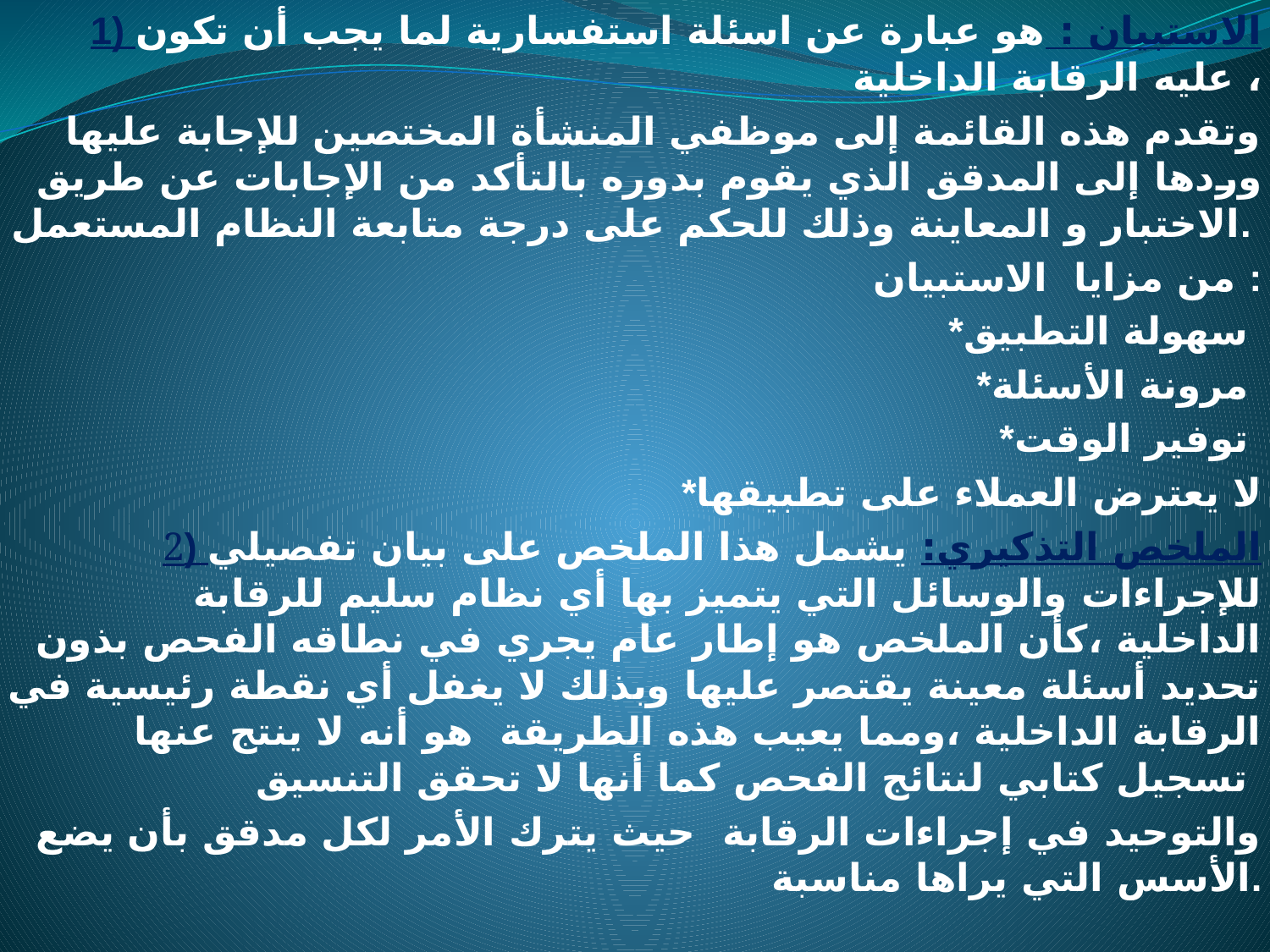

1) الاستبيان : هو عبارة عن اسئلة استفسارية لما يجب أن تكون عليه الرقابة الداخلية ،
وتقدم هذه القائمة إلى موظفي المنشأة المختصين للإجابة عليها وردها إلى المدقق الذي يقوم بدوره بالتأكد من الإجابات عن طريق الاختبار و المعاينة وذلك للحكم على درجة متابعة النظام المستعمل.
من مزايا  الاستبيان :
*سهولة التطبيق
*مرونة الأسئلة
*توفير الوقت
*لا يعترض العملاء على تطبيقها
2) الملخص التذكيري: يشمل هذا الملخص على بيان تفصيلي للإجراءات والوسائل التي يتميز بها أي نظام سليم للرقابة الداخلية ،كأن الملخص هو إطار عام يجري في نطاقه الفحص بذون تحديد أسئلة معينة يقتصر عليها وبذلك لا يغفل أي نقطة رئيسية في الرقابة الداخلية ،ومما يعيب هذه الطريقة  هو أنه لا ينتج عنها تسجيل كتابي لنتائج الفحص كما أنها لا تحقق التنسيق
والتوحيد في إجراءات الرقابة  حيث يترك الأمر لكل مدقق بأن يضع الأسس التي يراها مناسبة.

# ،